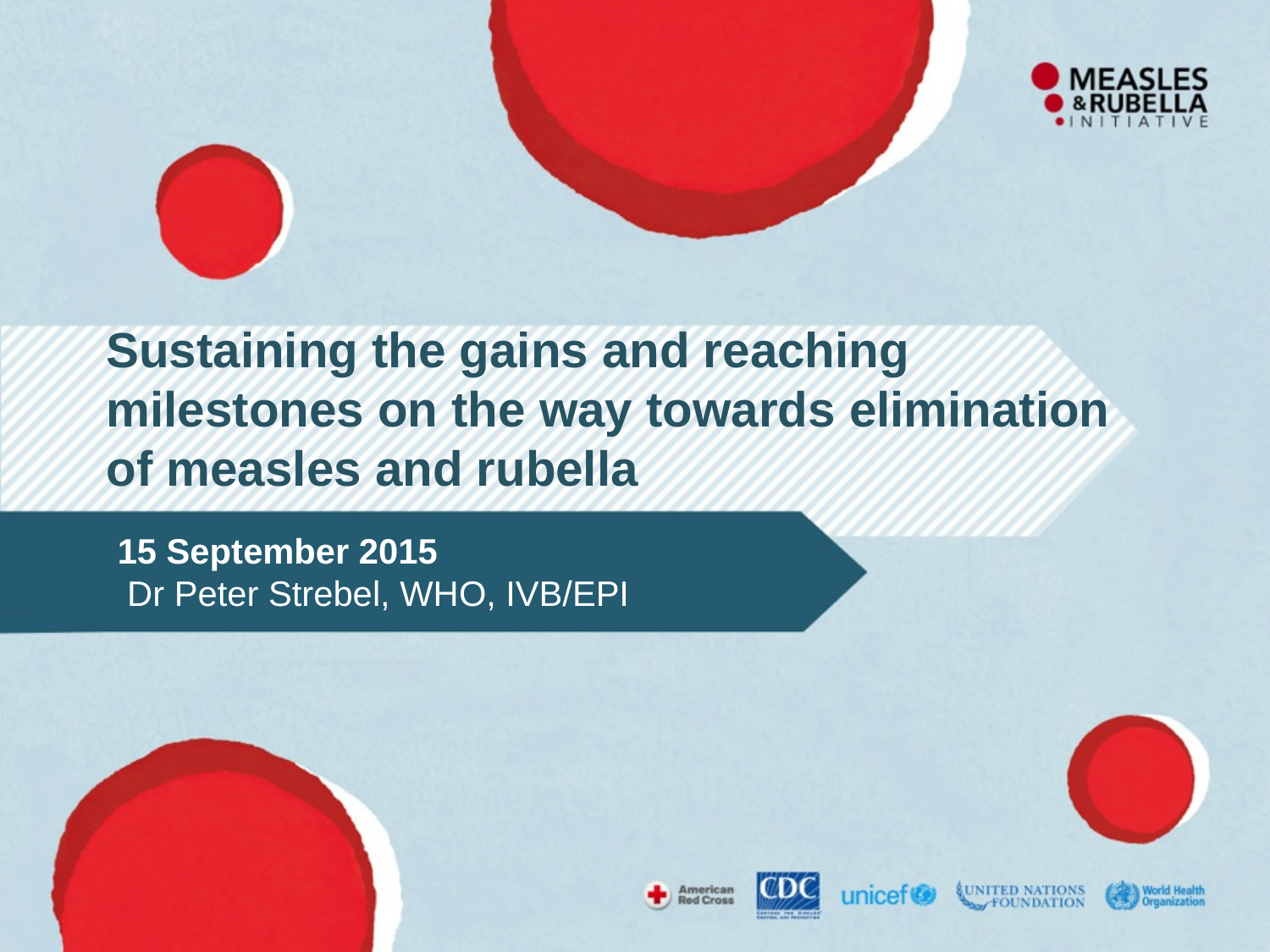

# Sustaining the gains and reaching milestones on the way towards elimination of measles and rubella
15 September 2015
 Dr Peter Strebel, WHO, IVB/EPI